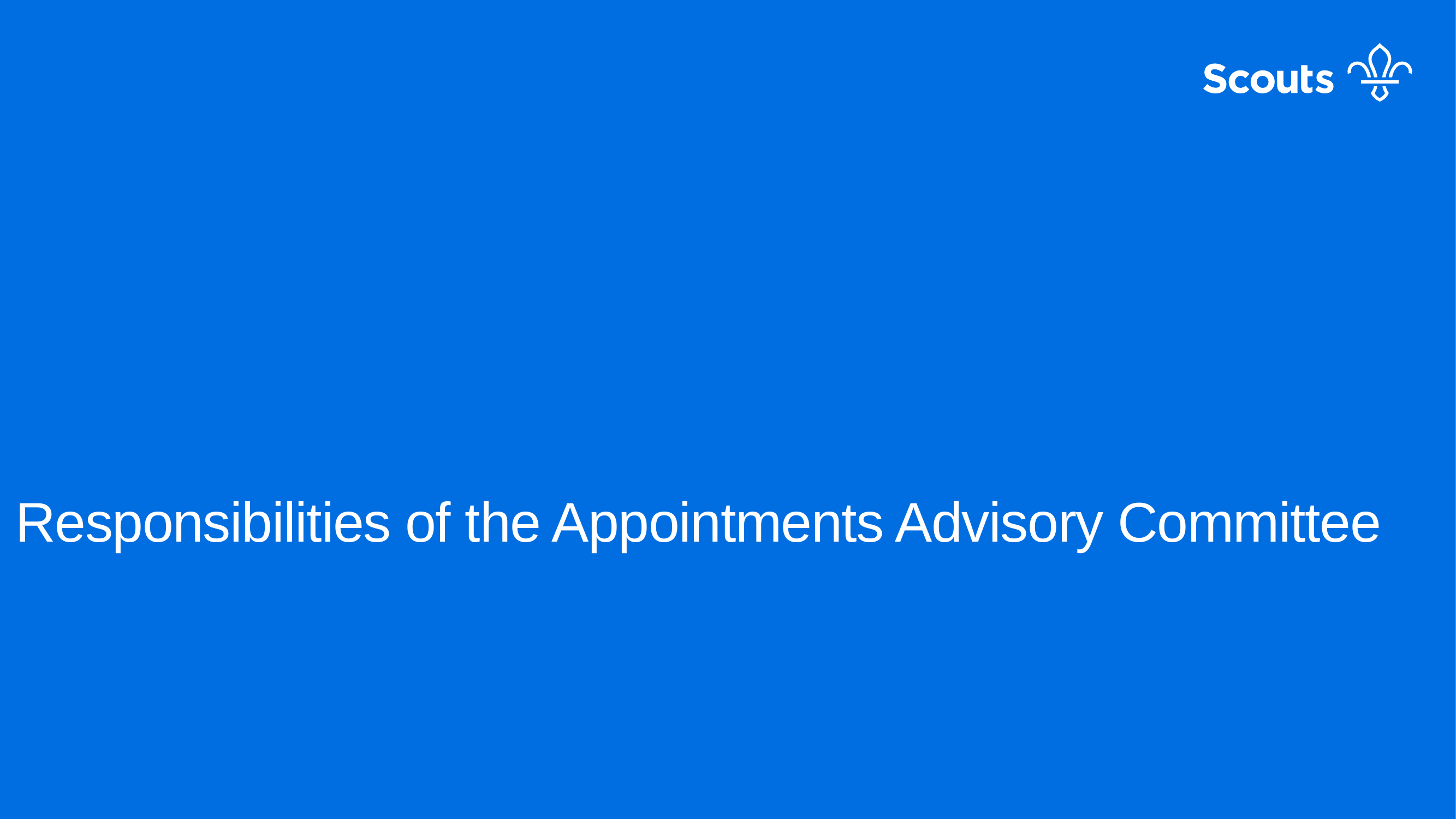

#

Responsibilities of the Appointments Advisory Committee